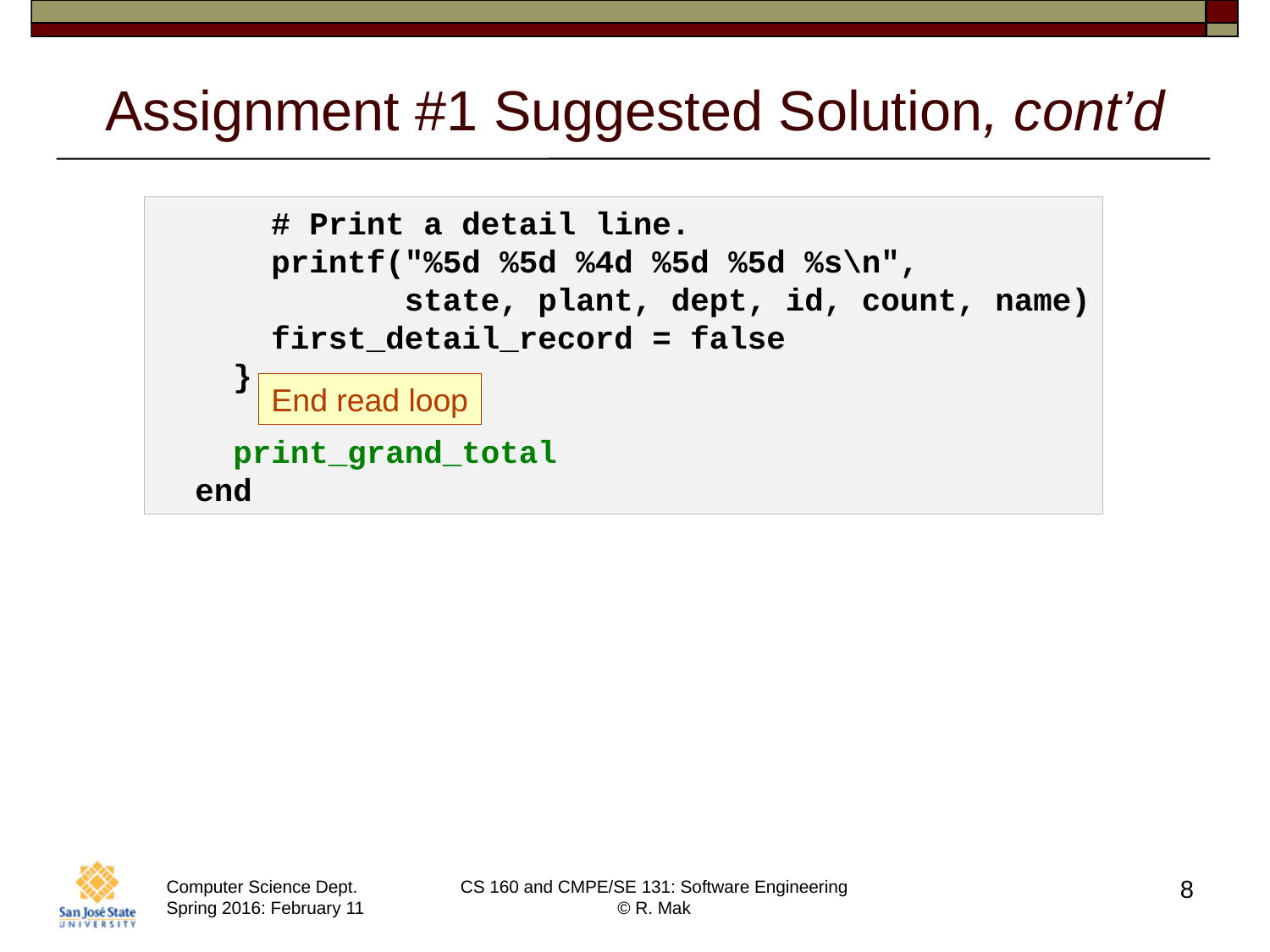

# Assignment #1 Suggested Solution, cont’d
      # Print a detail line.
      printf("%5d %5d %4d %5d %5d %s\n",
             state, plant, dept, id, count, name)
      first_detail_record = false
    }

    print_grand_total
  end
End read loop
8